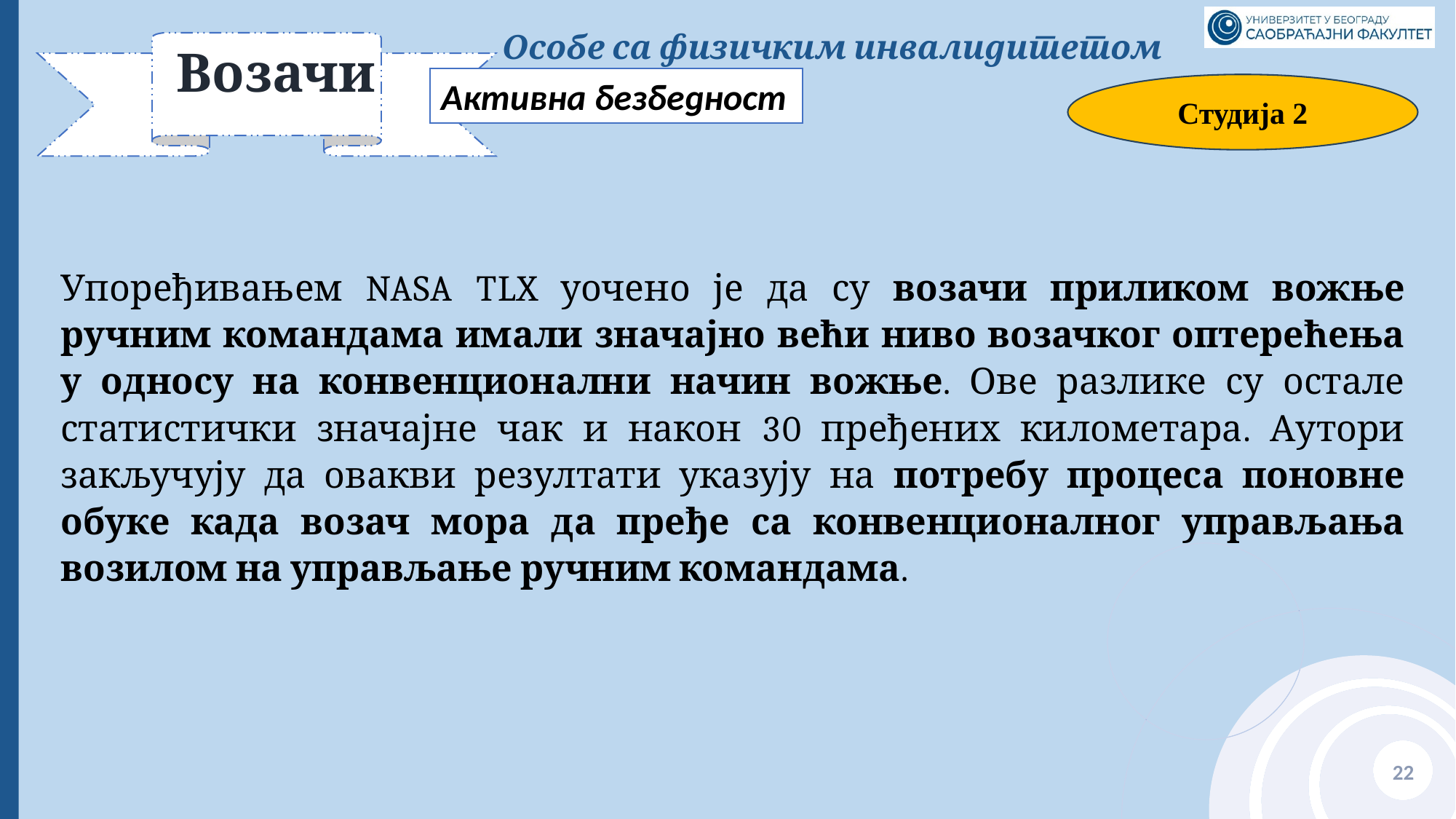

Особе са физичким инвалидитетом

# Возачи
Активна безбедност
Студија 2
Упоређивањем NASA TLX уочено је да су возачи приликом вожње ручним командама имали значајно већи ниво возачког оптерећења у односу на конвенционални начин вожње. Ове разлике су остале статистички значајне чак и након 30 пређених километара. Аутори закључују да овакви резултати указују на потребу процеса поновне обуке када возач мора да пређе са конвенционалног управљања возилом на управљање ручним командама.

22